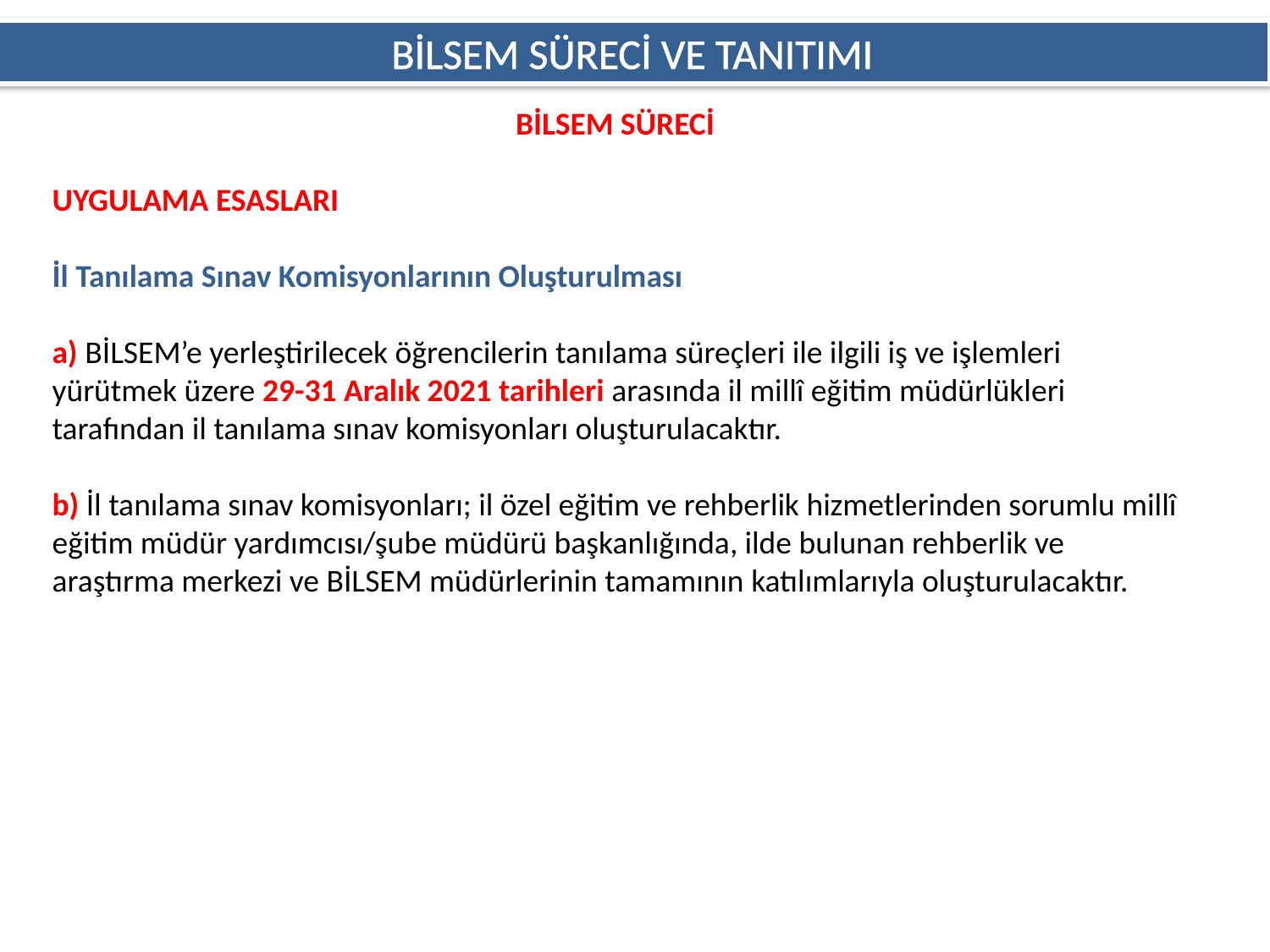

BİLSEM SÜRECİ VE TANITIMI
BİLSEM SÜRECİ

UYGULAMA ESASLARI

İl Tanılama Sınav Komisyonlarının Oluşturulması

a) BİLSEM’e yerleştirilecek öğrencilerin tanılama süreçleri ile ilgili iş ve işlemleri yürütmek üzere 29-31 Aralık 2021 tarihleri arasında il millî eğitim müdürlükleri tarafından il tanılama sınav komisyonları oluşturulacaktır.

b) İl tanılama sınav komisyonları; il özel eğitim ve rehberlik hizmetlerinden sorumlu millî eğitim müdür yardımcısı/şube müdürü başkanlığında, ilde bulunan rehberlik ve araştırma merkezi ve BİLSEM müdürlerinin tamamının katılımlarıyla oluşturulacaktır.